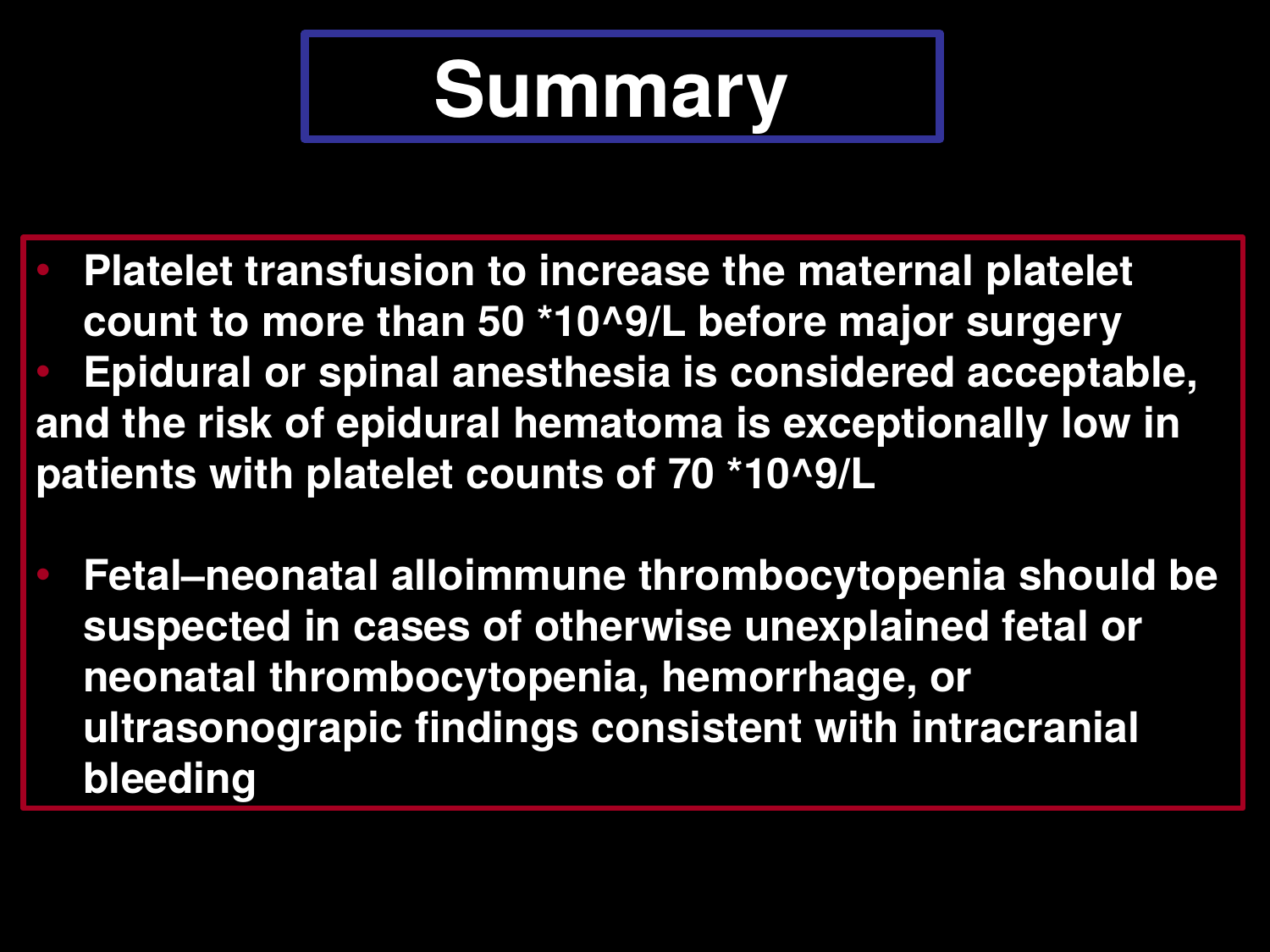

Summary
Platelet transfusion to increase the maternal platelet count to more than 50 *10^9/L before major surgery
Epidural or spinal anesthesia is considered acceptable,
and the risk of epidural hematoma is exceptionally low in patients with platelet counts of 70 *10^9/L

Fetal–neonatal alloimmune thrombocytopenia should be suspected in cases of otherwise unexplained fetal or neonatal thrombocytopenia, hemorrhage, or ultrasonograpic findings consistent with intracranial bleeding